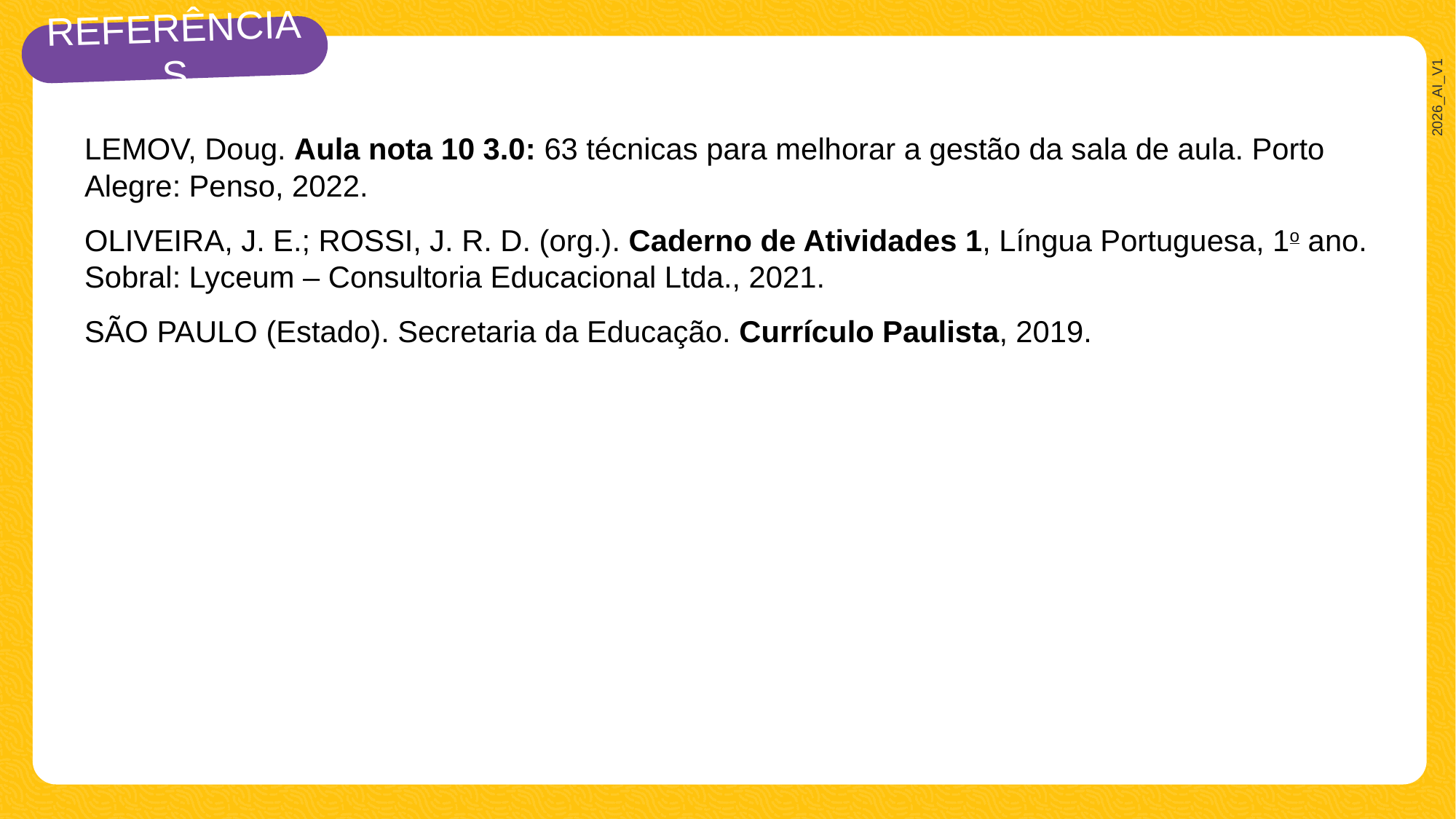

LEMOV, Doug. Aula nota 10 3.0: 63 técnicas para melhorar a gestão da sala de aula. Porto Alegre: Penso, 2022.
OLIVEIRA, J. E.; ROSSI, J. R. D. (org.). Caderno de Atividades 1, Língua Portuguesa, 1o ano. Sobral: Lyceum – Consultoria Educacional Ltda., 2021.
SÃO PAULO (Estado). Secretaria da Educação. Currículo Paulista, 2019.